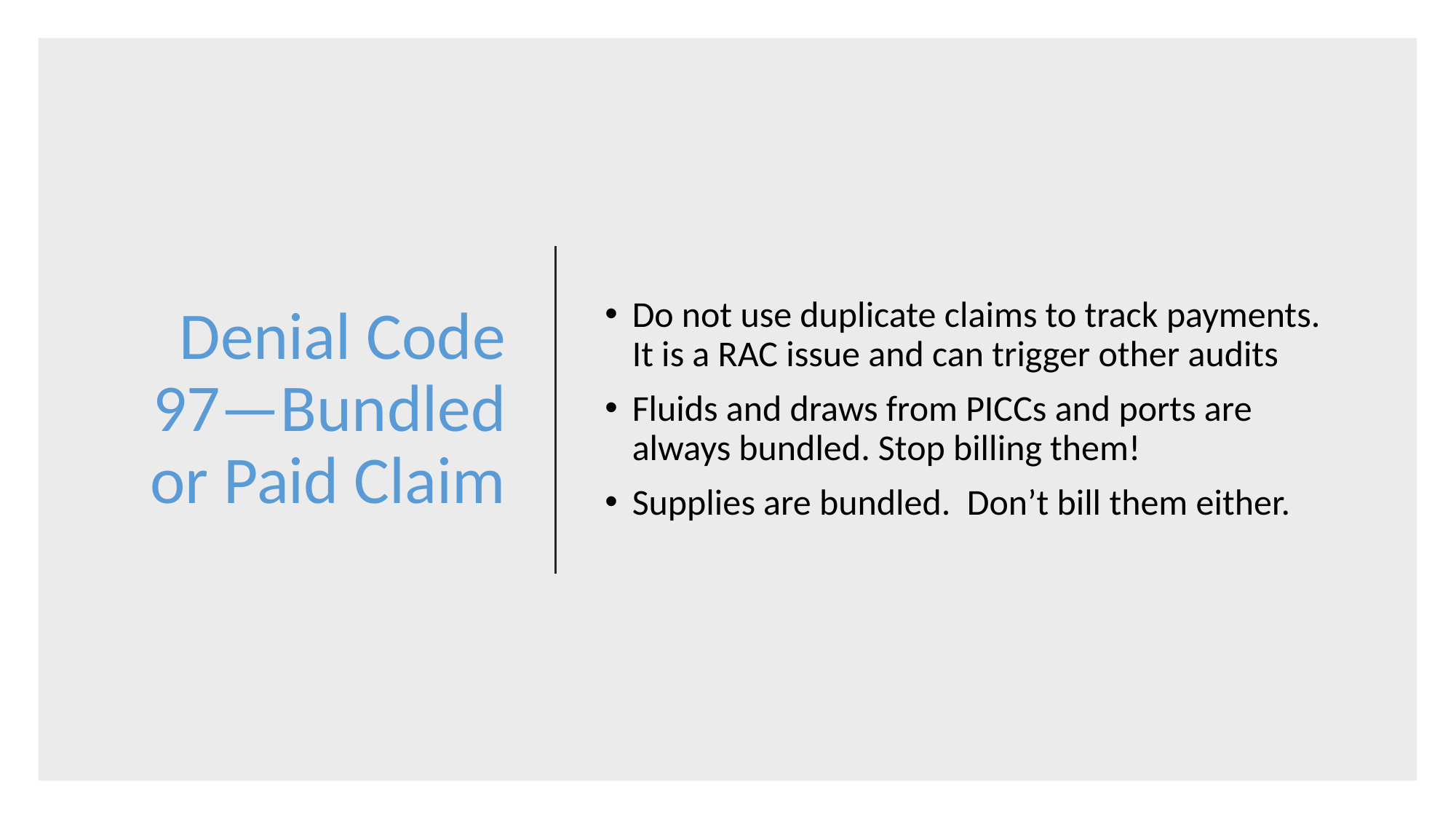

# Denial Code 97—Bundled or Paid Claim
Do not use duplicate claims to track payments.  It is a RAC issue and can trigger other audits
Fluids and draws from PICCs and ports are always bundled. Stop billing them!
Supplies are bundled.  Don’t bill them either.